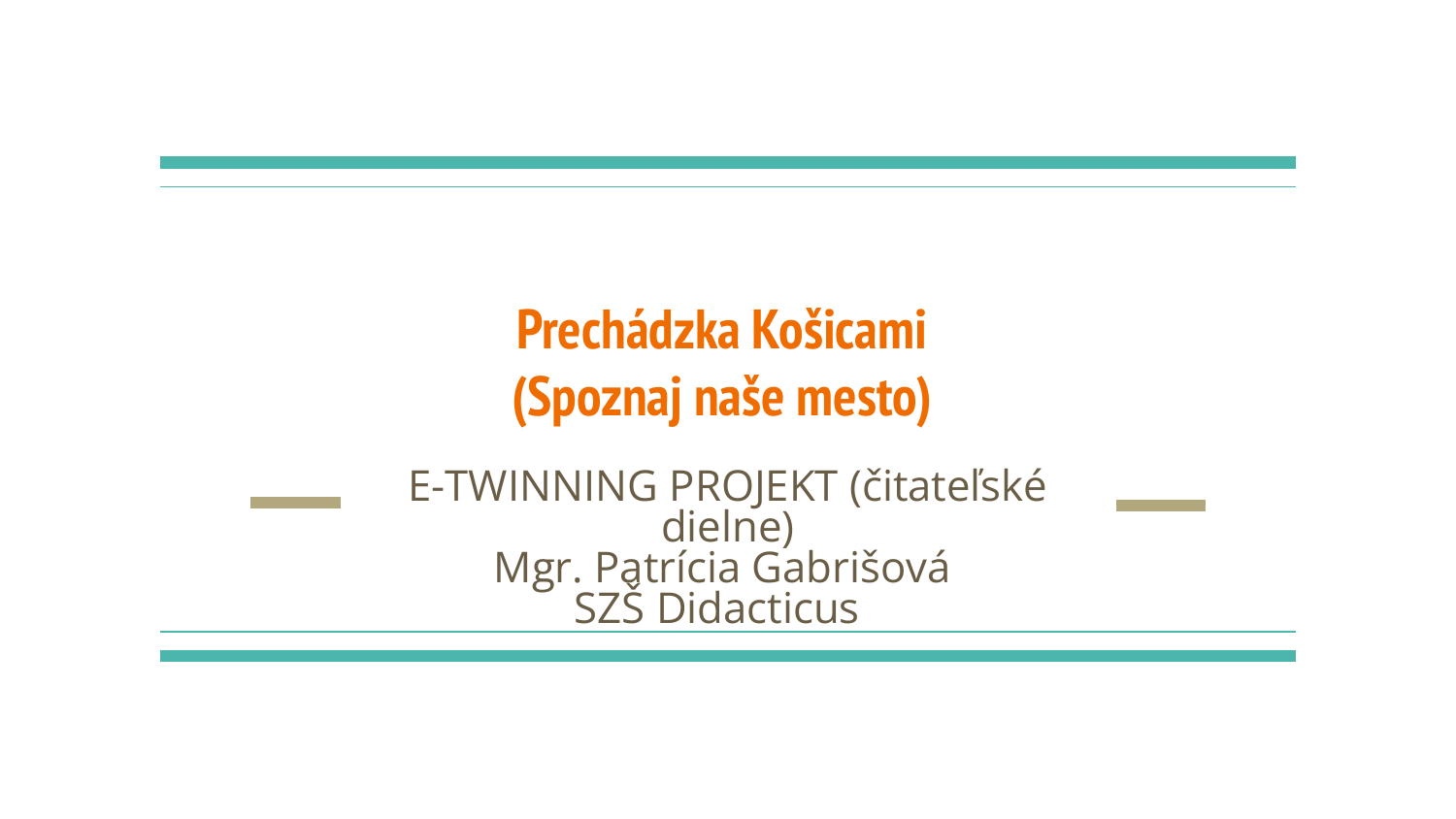

# Prechádzka Košicami
(Spoznaj naše mesto)
E-TWINNING PROJEKT (čitateľské dielne)
Mgr. Patrícia Gabrišová
SZŠ Didacticus